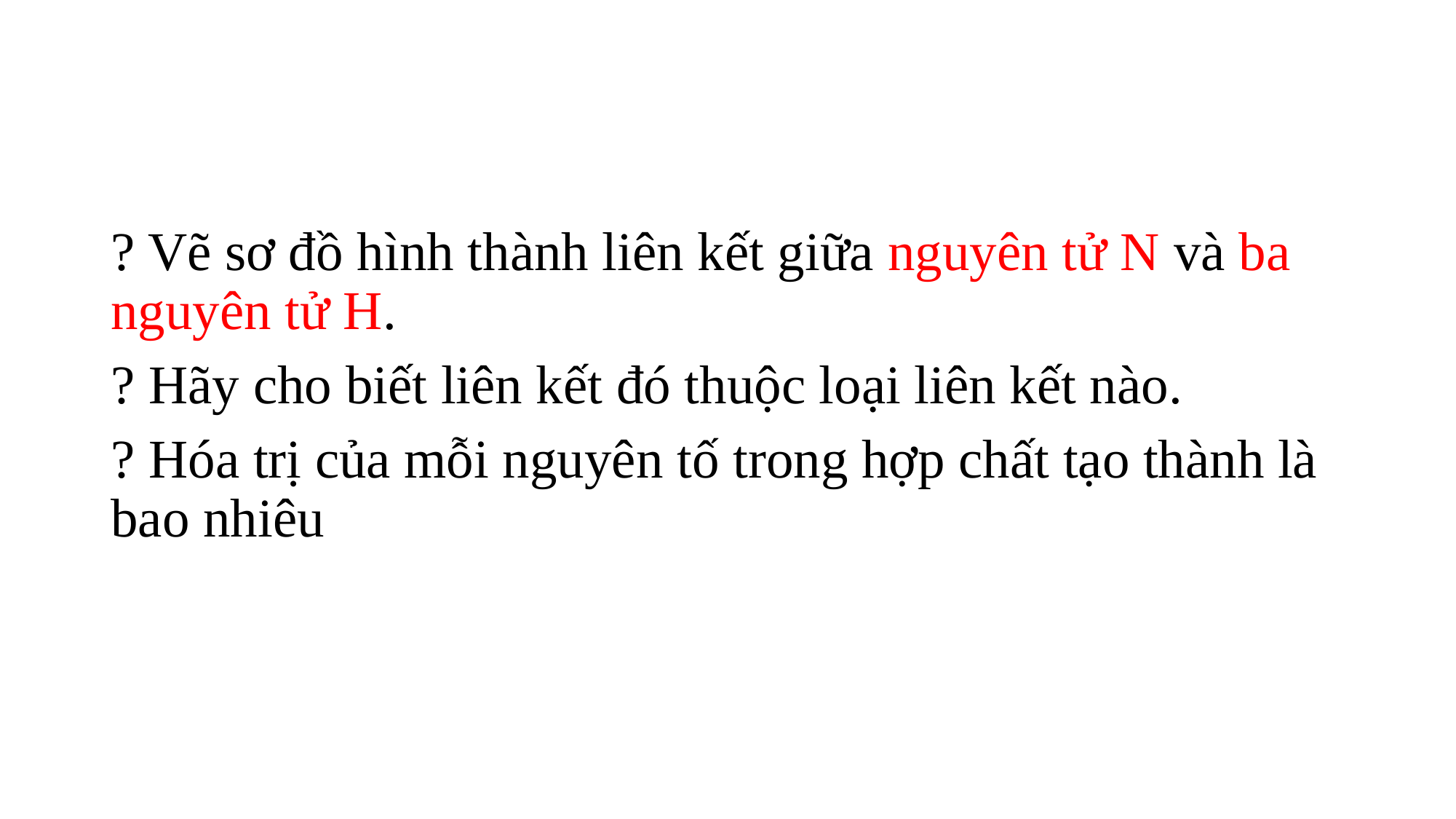

? Vẽ sơ đồ hình thành liên kết giữa nguyên tử N và ba nguyên tử H.
? Hãy cho biết liên kết đó thuộc loại liên kết nào.
? Hóa trị của mỗi nguyên tố trong hợp chất tạo thành là bao nhiêu